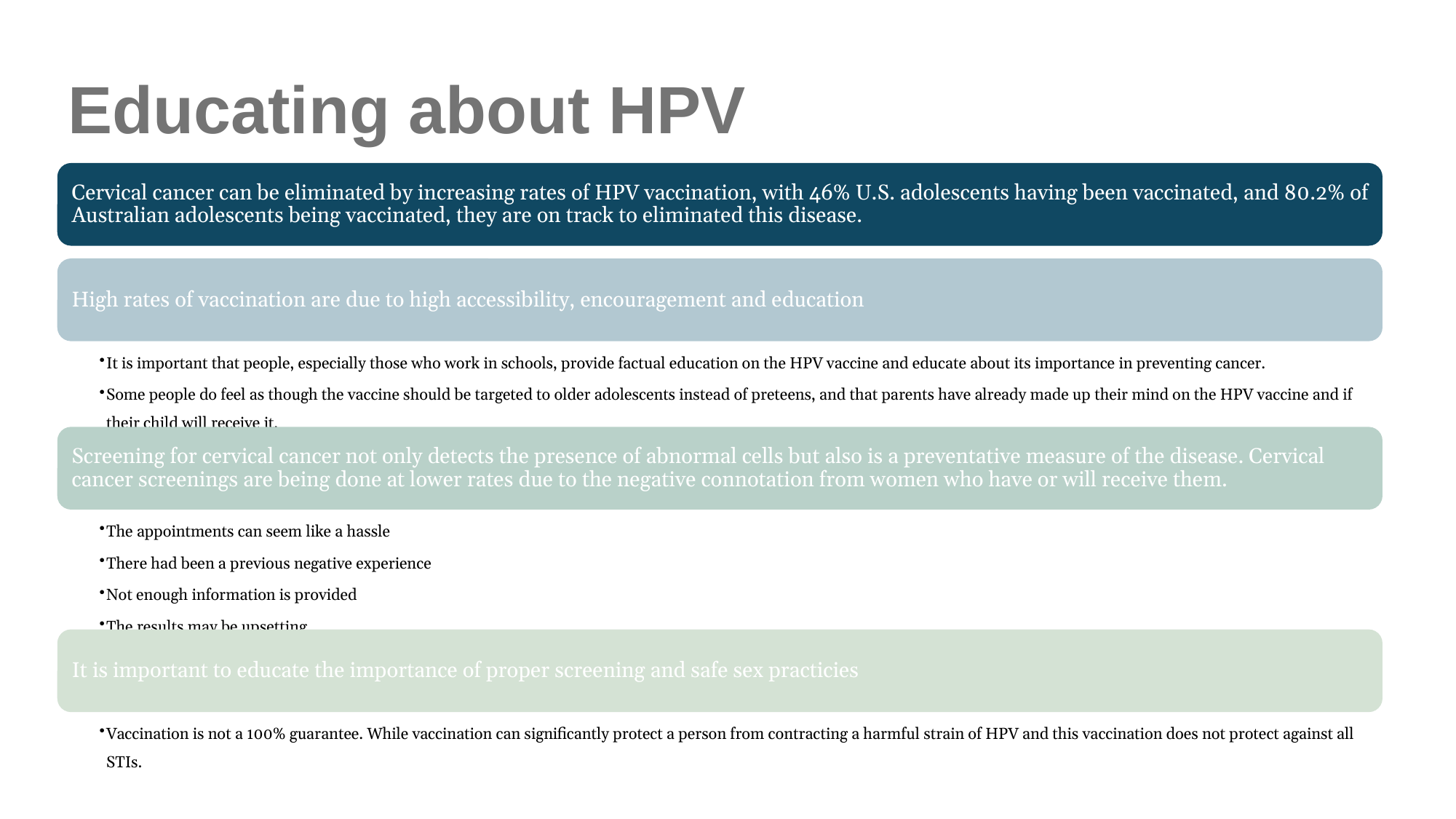

# Educating about HPV
Cervical cancer can be eliminated by increasing rates of HPV vaccination, with 46% U.S. adolescents having been vaccinated, and 80.2% of Australian adolescents being vaccinated, they are on track to eliminated this disease.
High rates of vaccination are due to high accessibility, encouragement and education
It is important that people, especially those who work in schools, provide factual education on the HPV vaccine and educate about its importance in preventing cancer.
Some people do feel as though the vaccine should be targeted to older adolescents instead of preteens, and that parents have already made up their mind on the HPV vaccine and if their child will receive it.
Screening for cervical cancer not only detects the presence of abnormal cells but also is a preventative measure of the disease. Cervical cancer screenings are being done at lower rates due to the negative connotation from women who have or will receive them.
The appointments can seem like a hassle
There had been a previous negative experience
Not enough information is provided
The results may be upsetting
It is important to educate the importance of proper screening and safe sex practicies
Vaccination is not a 100% guarantee. While vaccination can significantly protect a person from contracting a harmful strain of HPV and this vaccination does not protect against all STIs.